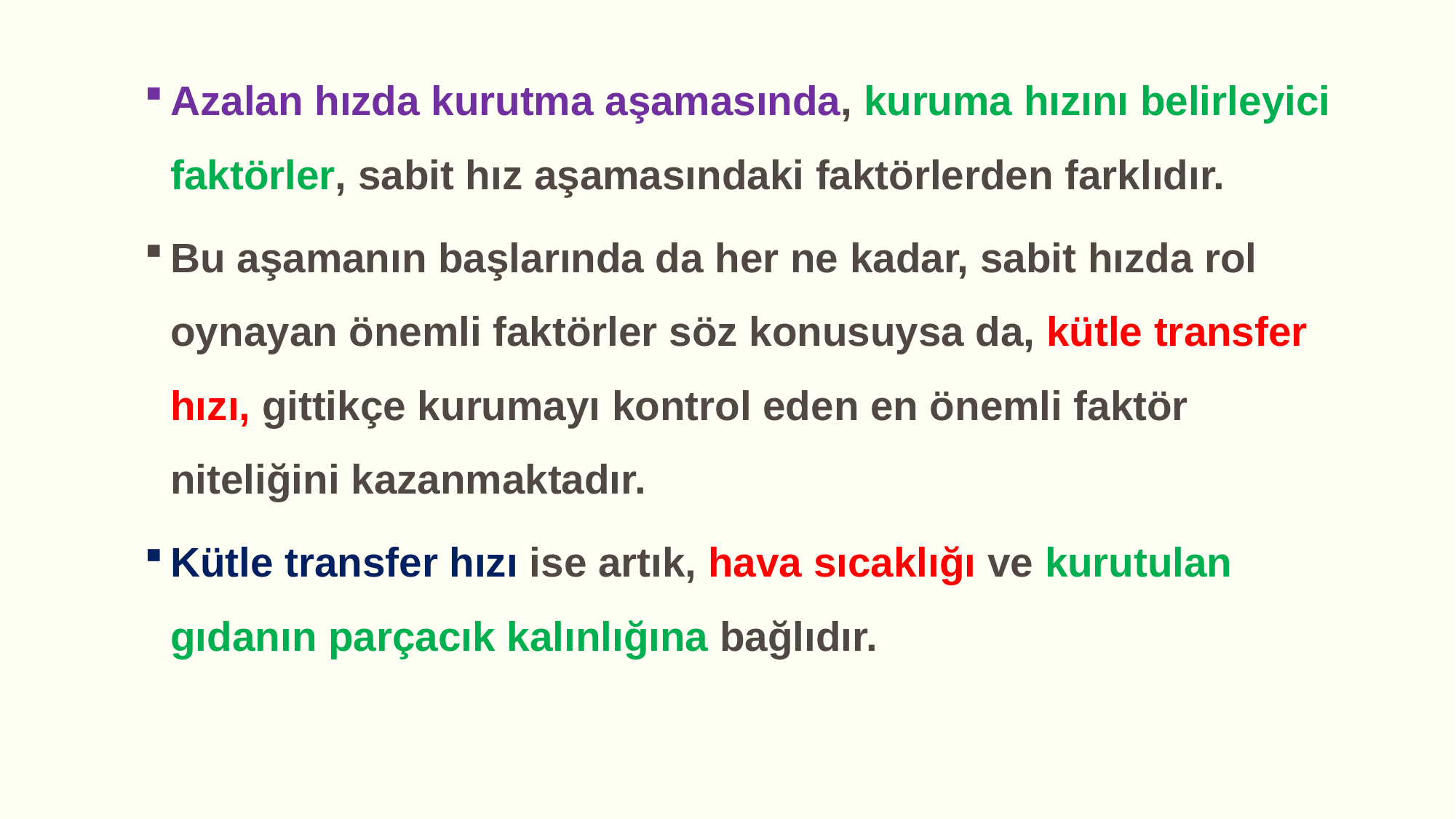

Azalan hızda kurutma aşamasında, kuruma hızını belirleyici faktörler, sabit hız aşamasındaki faktörlerden farklıdır.
Bu aşamanın başlarında da her ne kadar, sabit hızda rol oynayan önemli faktörler söz konusuysa da, kütle transfer hızı, gittikçe kurumayı kontrol eden en önemli faktör niteliğini kazanmaktadır.
Kütle transfer hızı ise artık, hava sıcaklığı ve kurutulan gıdanın parçacık kalınlığına bağlıdır.